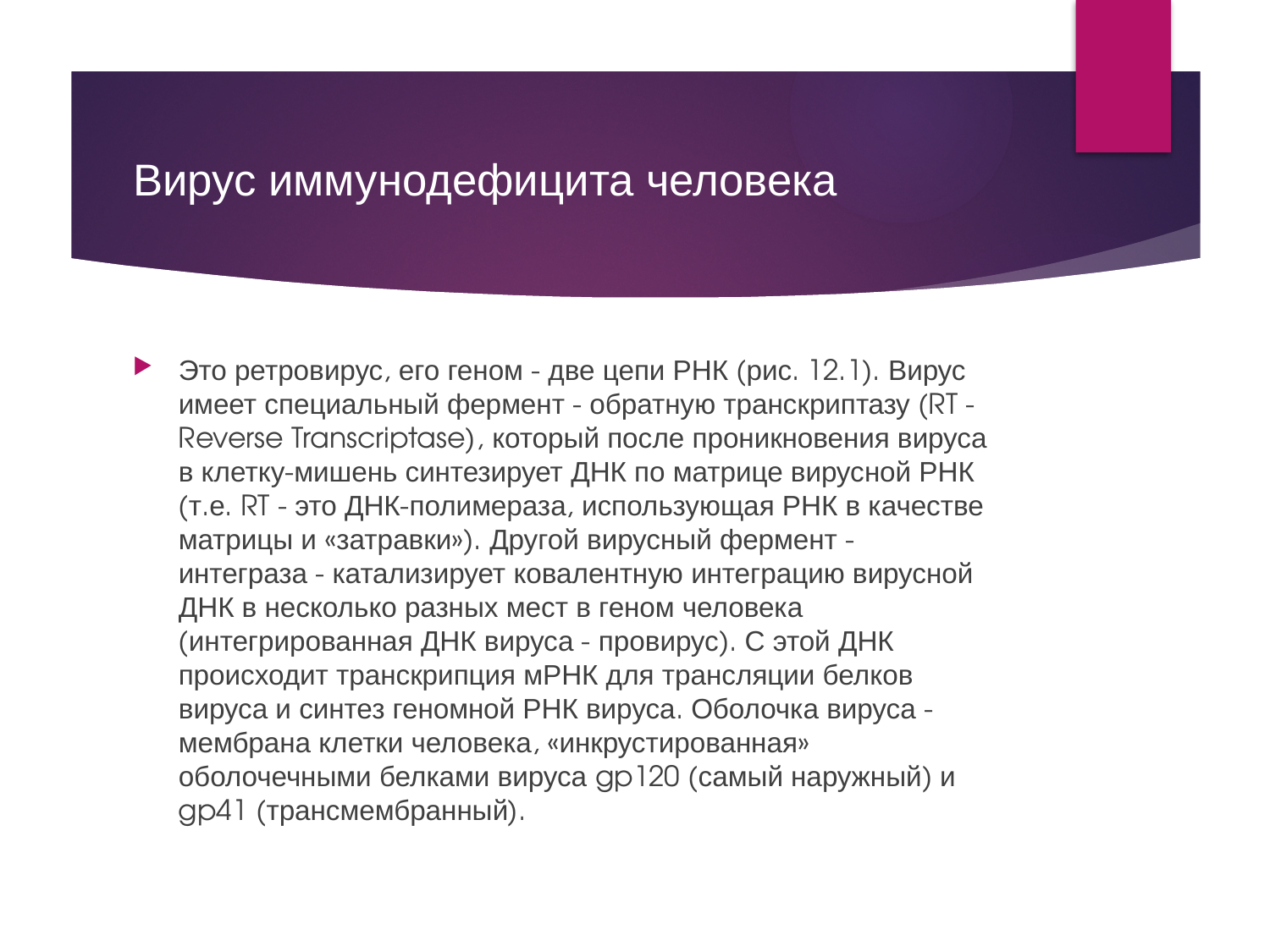

# Вирус иммунодефицита человека
Это ретровирус, его геном - две цепи РНК (рис. 12.1). Вирус имеет специальный фермент - обратную транскриптазу (RT - Reverse Transcriptase), который после проникновения вируса в клетку-мишень синтезирует ДНК по матрице вирусной РНК (т.е. RT - это ДНК-полимераза, использующая РНК в качестве матрицы и «затравки»). Другой вирусный фермент - интеграза - катализирует ковалентную интеграцию вирусной ДНК в несколько разных мест в геном человека (интегрированная ДНК вируса - провирус). С этой ДНК происходит транскрипция мРНК для трансляции белков вируса и синтез геномной РНК вируса. Оболочка вируса - мембрана клетки человека, «инкрустированная» оболочечными белками вируса gp120 (самый наружный) и gp41 (трансмембранный).